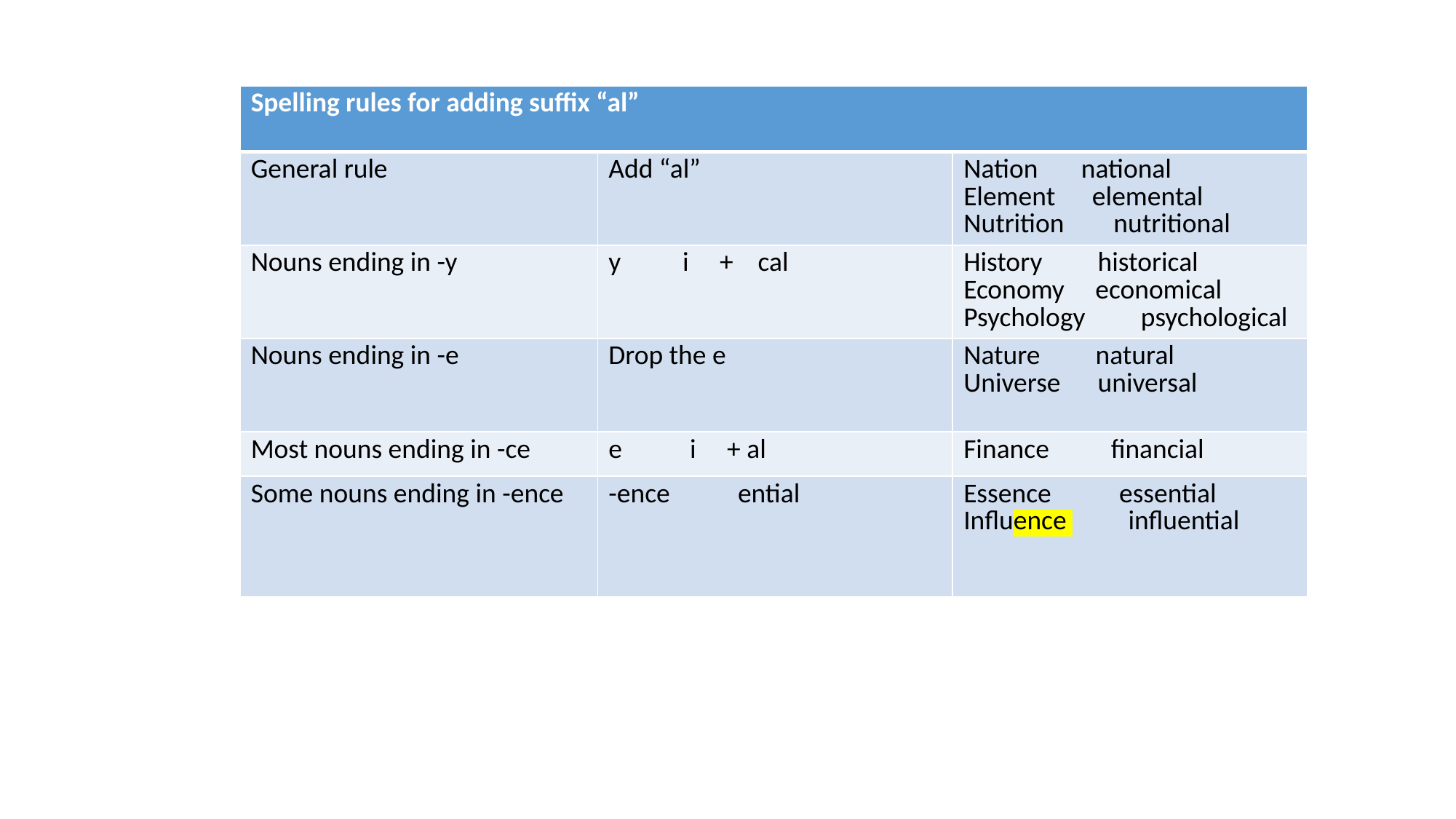

| Spelling rules for adding suffix “al” |  |  |
| --- | --- | --- |
| General rule | Add “al” | Nation national Element elemental Nutrition nutritional |
| Nouns ending in -y | y i + cal | History historical Economy economical Psychology psychological |
| Nouns ending in -e | Drop the e | Nature natural Universe universal |
| Most nouns ending in -ce | e i + al | Finance financial |
| Some nouns ending in -ence | -ence ential | Essence essential Influence influential |